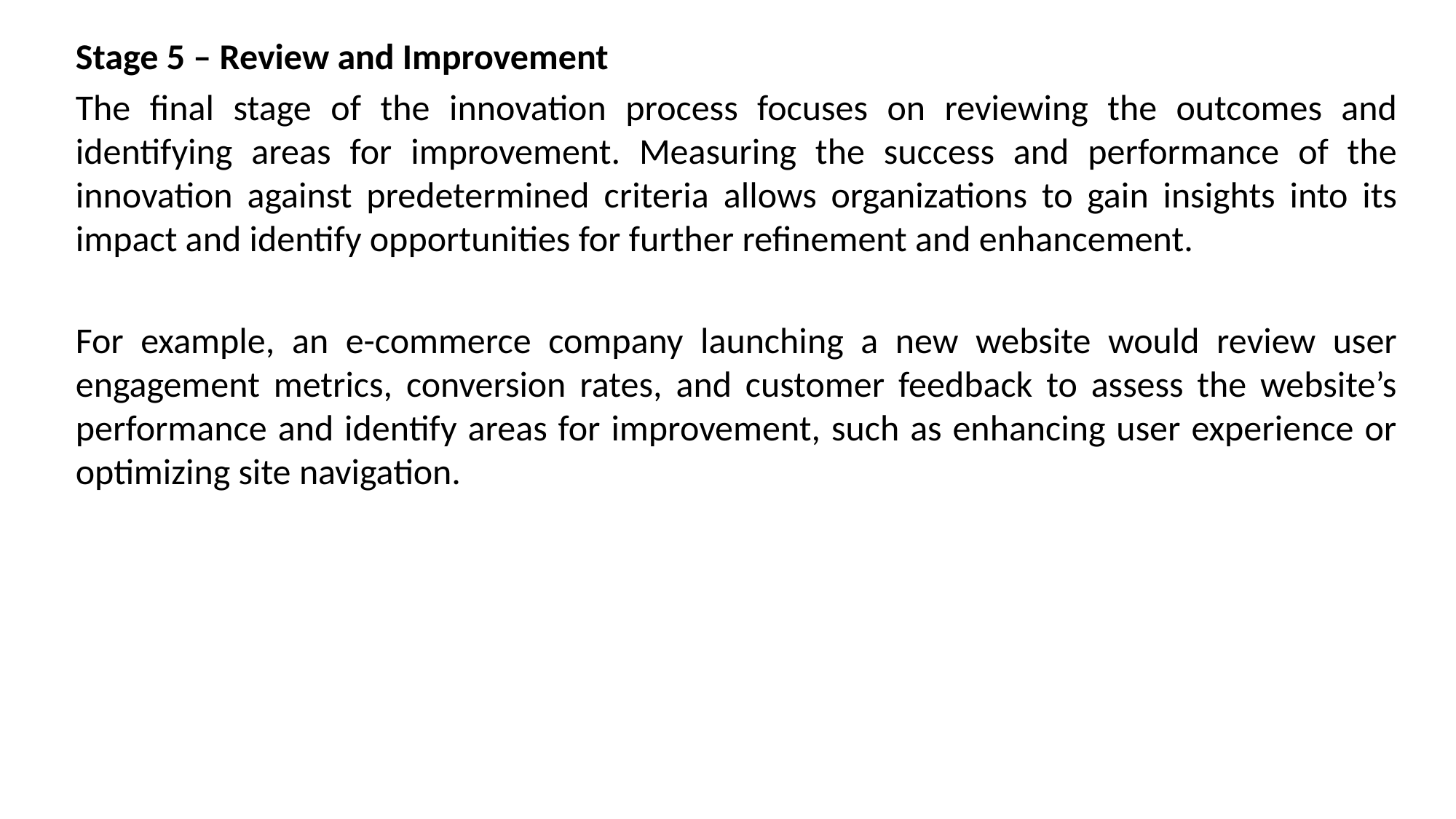

Stage 5 – Review and Improvement
The final stage of the innovation process focuses on reviewing the outcomes and identifying areas for improvement. Measuring the success and performance of the innovation against predetermined criteria allows organizations to gain insights into its impact and identify opportunities for further refinement and enhancement.

For example, an e-commerce company launching a new website would review user engagement metrics, conversion rates, and customer feedback to assess the website’s performance and identify areas for improvement, such as enhancing user experience or optimizing site navigation.